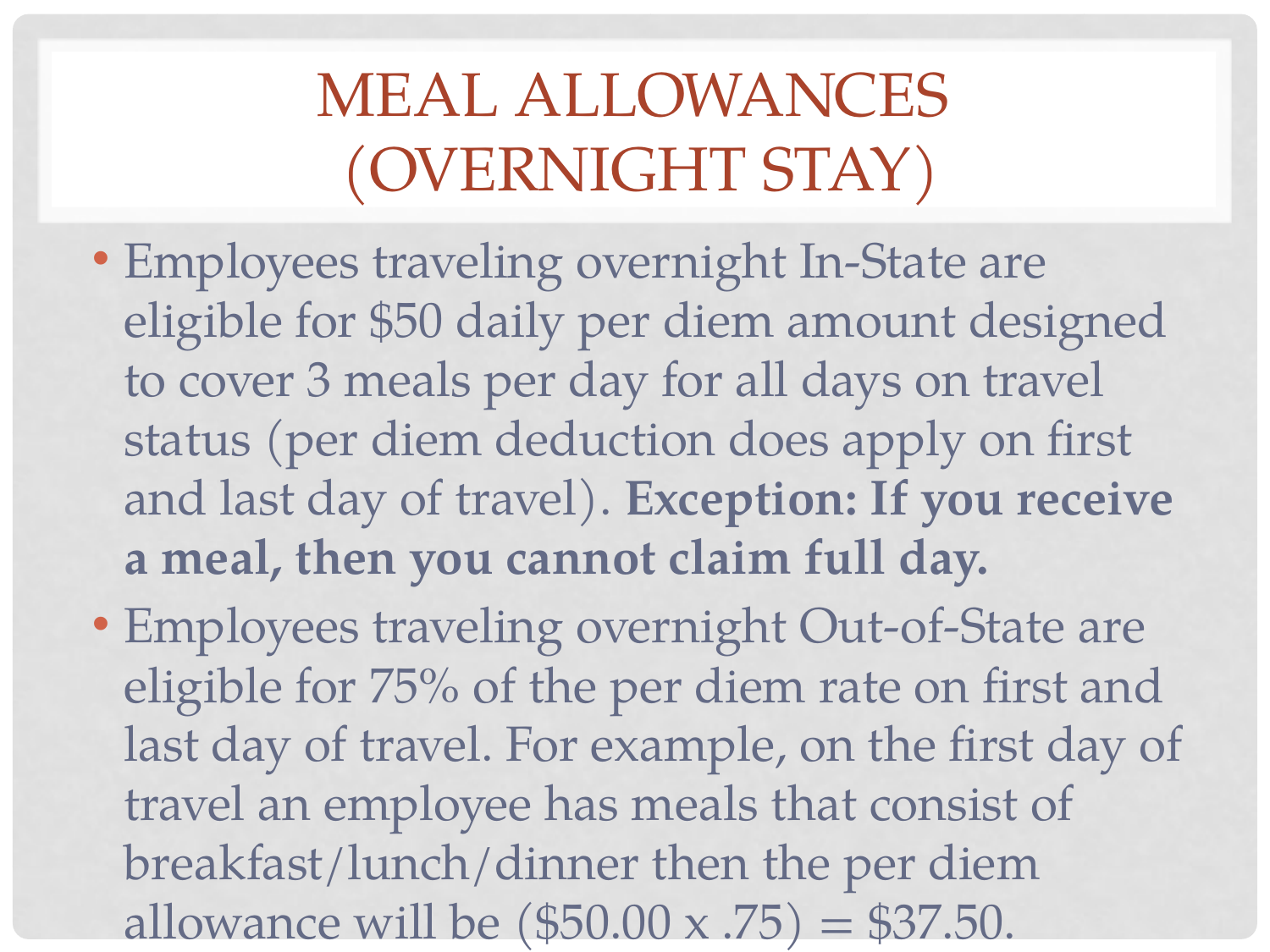

# Meal allowances (overnight Stay)
Employees traveling overnight In-State are eligible for $50 daily per diem amount designed to cover 3 meals per day for all days on travel status (per diem deduction does apply on first and last day of travel). Exception: If you receive a meal, then you cannot claim full day.
Employees traveling overnight Out-of-State are eligible for 75% of the per diem rate on first and last day of travel. For example, on the first day of travel an employee has meals that consist of breakfast/lunch/dinner then the per diem allowance will be ($50.00 x .75) = $37.50.